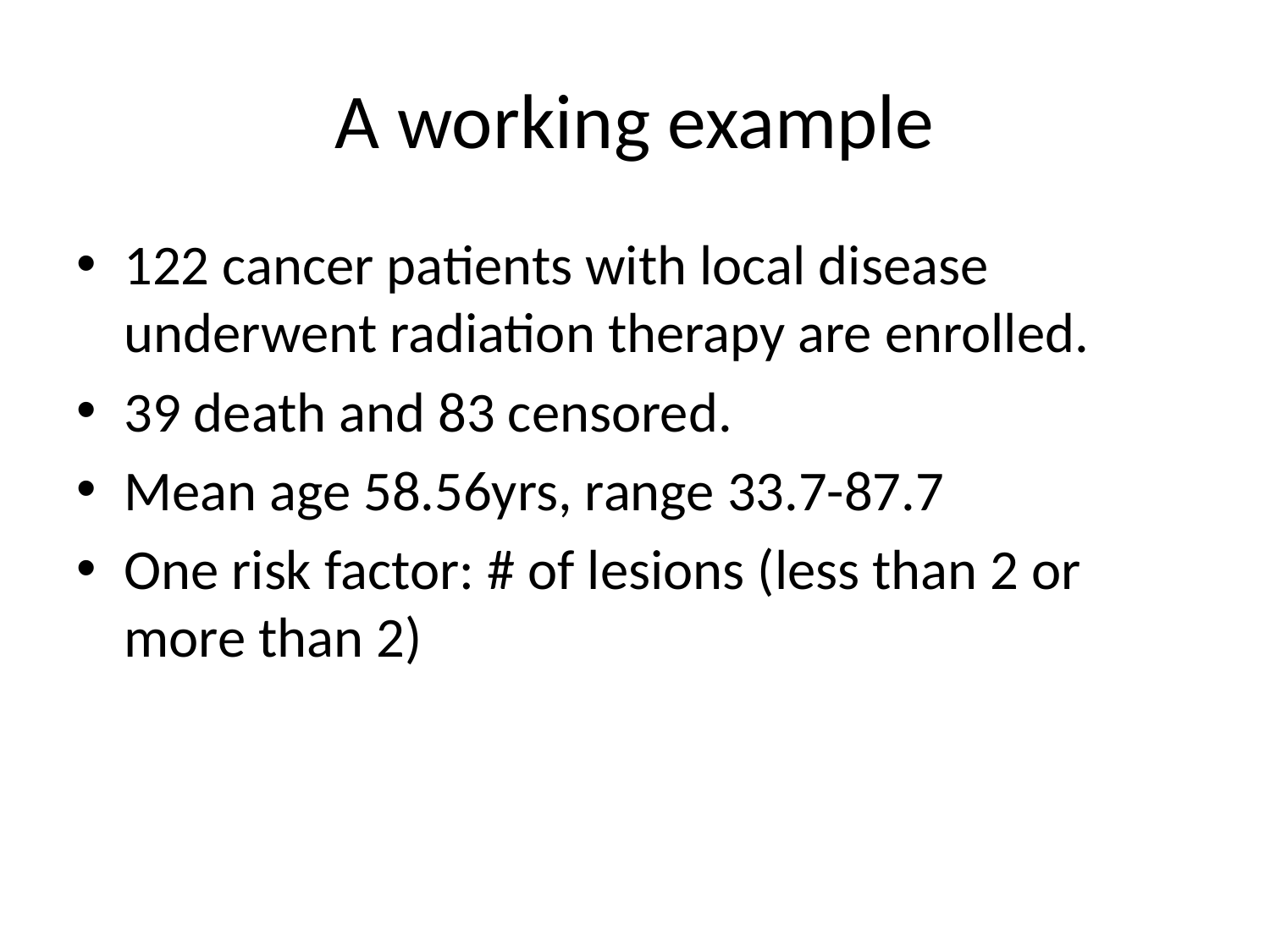

# A working example
122 cancer patients with local disease underwent radiation therapy are enrolled.
39 death and 83 censored.
Mean age 58.56yrs, range 33.7-87.7
One risk factor: # of lesions (less than 2 or more than 2)